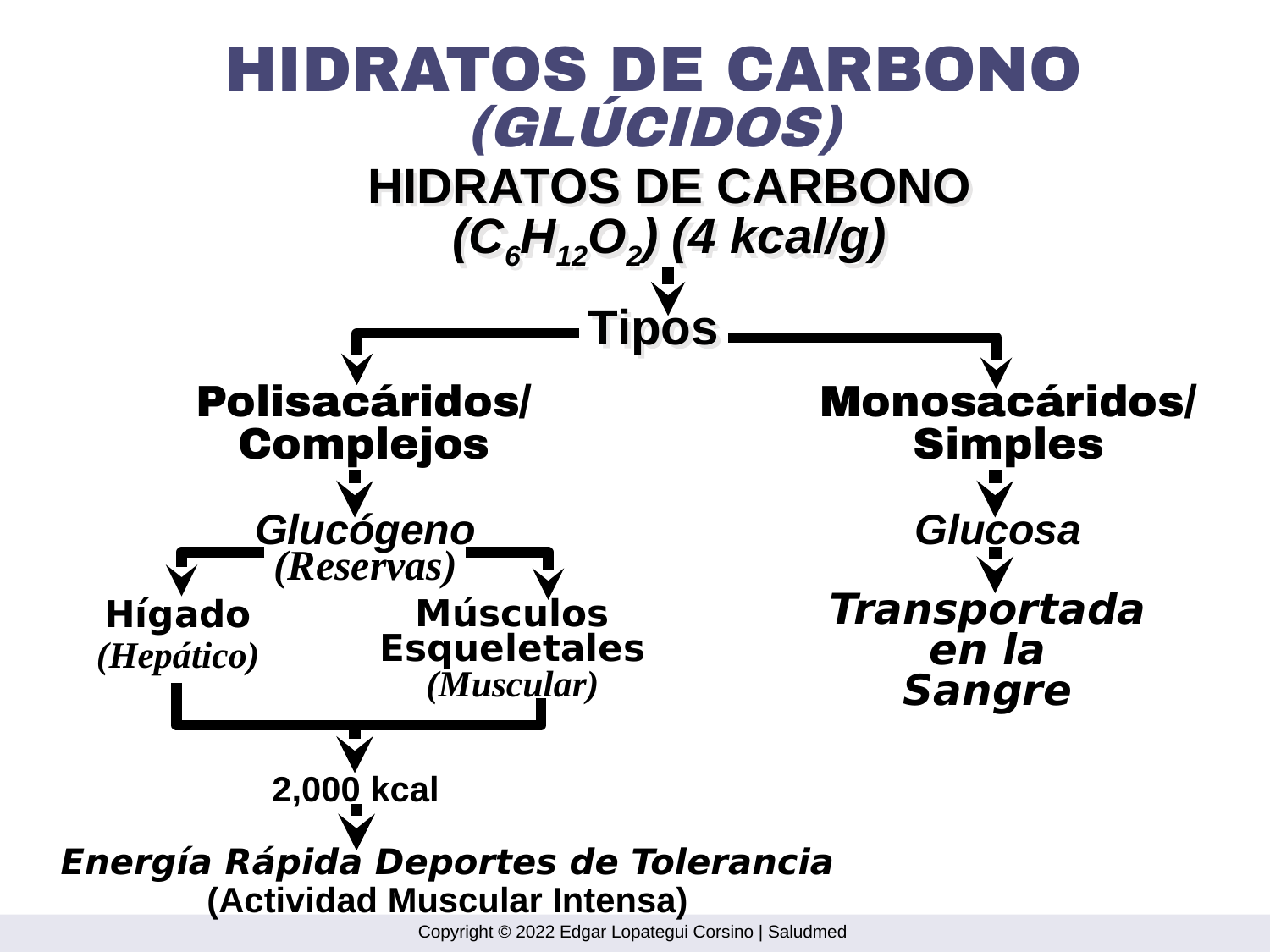

HIDRATOS DE CARBONO
(GLÚCIDOS)
HIDRATOS DE CARBONO
(C6H12O2) (4 kcal/g)

Tipos

Polisacáridos/Complejos
Monosacáridos/Simples

Glucógeno
(Reservas)
Glucosa

Transportada
en la
Sangre
Hígado
(Hepático)
Músculos Esqueletales
(Muscular)

2,000 kcal

Energía Rápida Deportes de Tolerancia
(Actividad Muscular Intensa)